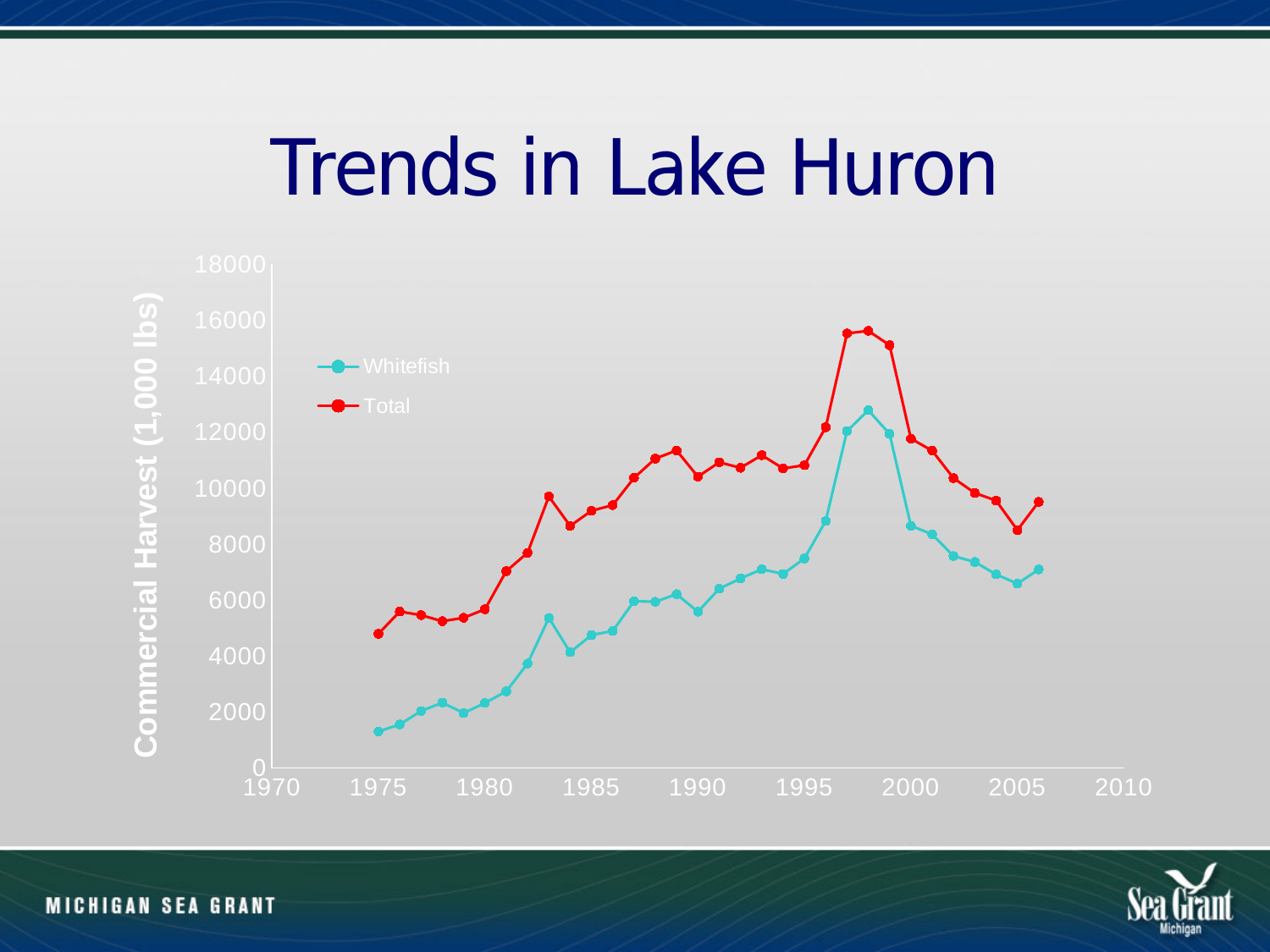

# Trends in Lake Huron

### Chart

| Category | Whitefish | Total |
|---|---|---|